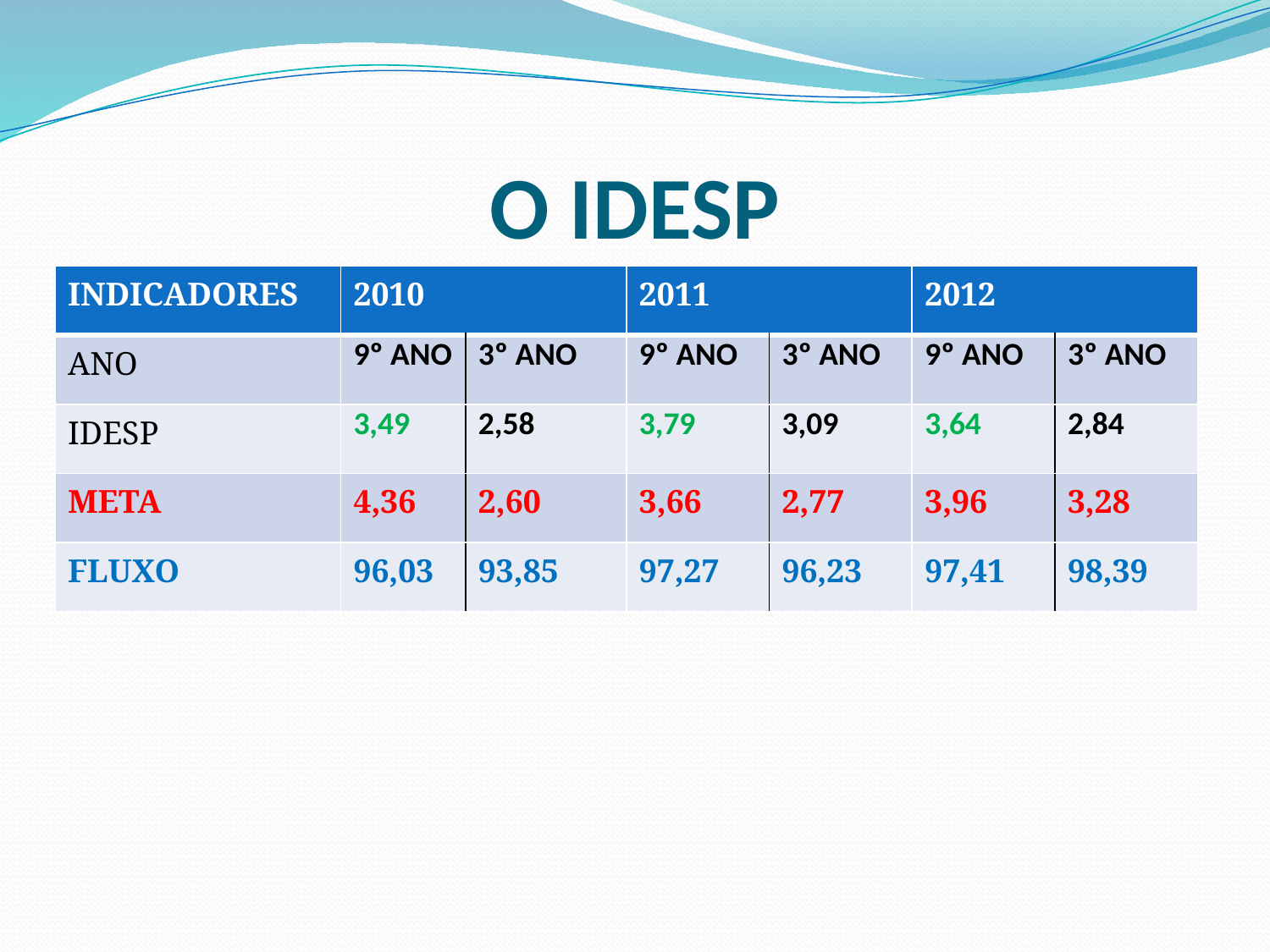

# O IDESP
| INDICADORES | 2010 |  | 2011 |  | 2012 |  |
| --- | --- | --- | --- | --- | --- | --- |
| ANO | 9º ANO | 3º ANO | 9º ANO | 3º ANO | 9º ANO | 3º ANO |
| IDESP | 3,49 | 2,58 | 3,79 | 3,09 | 3,64 | 2,84 |
| META | 4,36 | 2,60 | 3,66 | 2,77 | 3,96 | 3,28 |
| FLUXO | 96,03 | 93,85 | 97,27 | 96,23 | 97,41 | 98,39 |